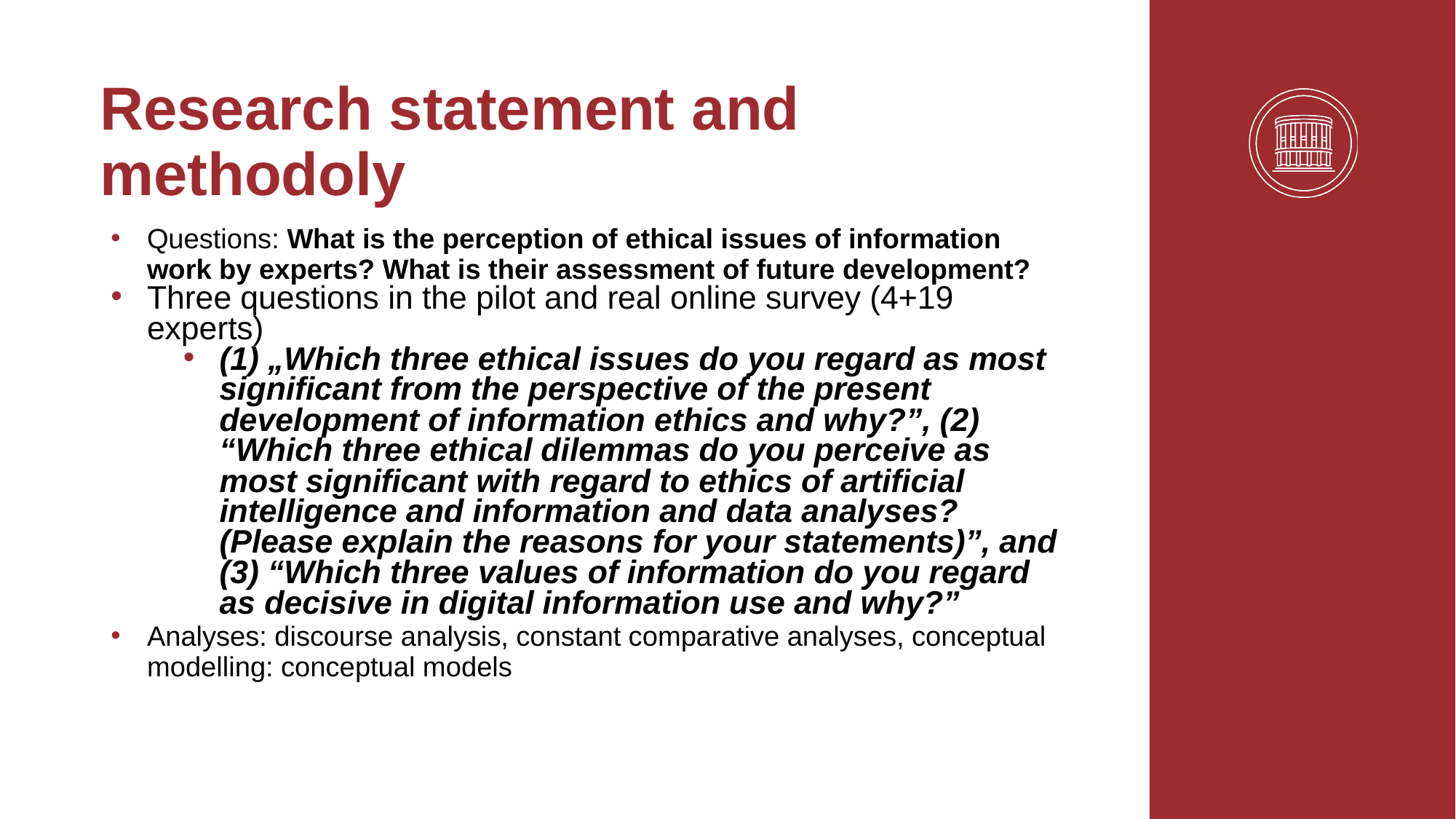

# Research statement and methodoly
Questions: What is the perception of ethical issues of information work by experts? What is their assessment of future development?
Three questions in the pilot and real online survey (4+19 experts)
(1) „Which three ethical issues do you regard as most significant from the perspective of the present development of information ethics and why?”, (2) “Which three ethical dilemmas do you perceive as most significant with regard to ethics of artificial intelligence and information and data analyses? (Please explain the reasons for your statements)”, and (3) “Which three values of information do you regard as decisive in digital information use and why?”
Analyses: discourse analysis, constant comparative analyses, conceptual modelling: conceptual models